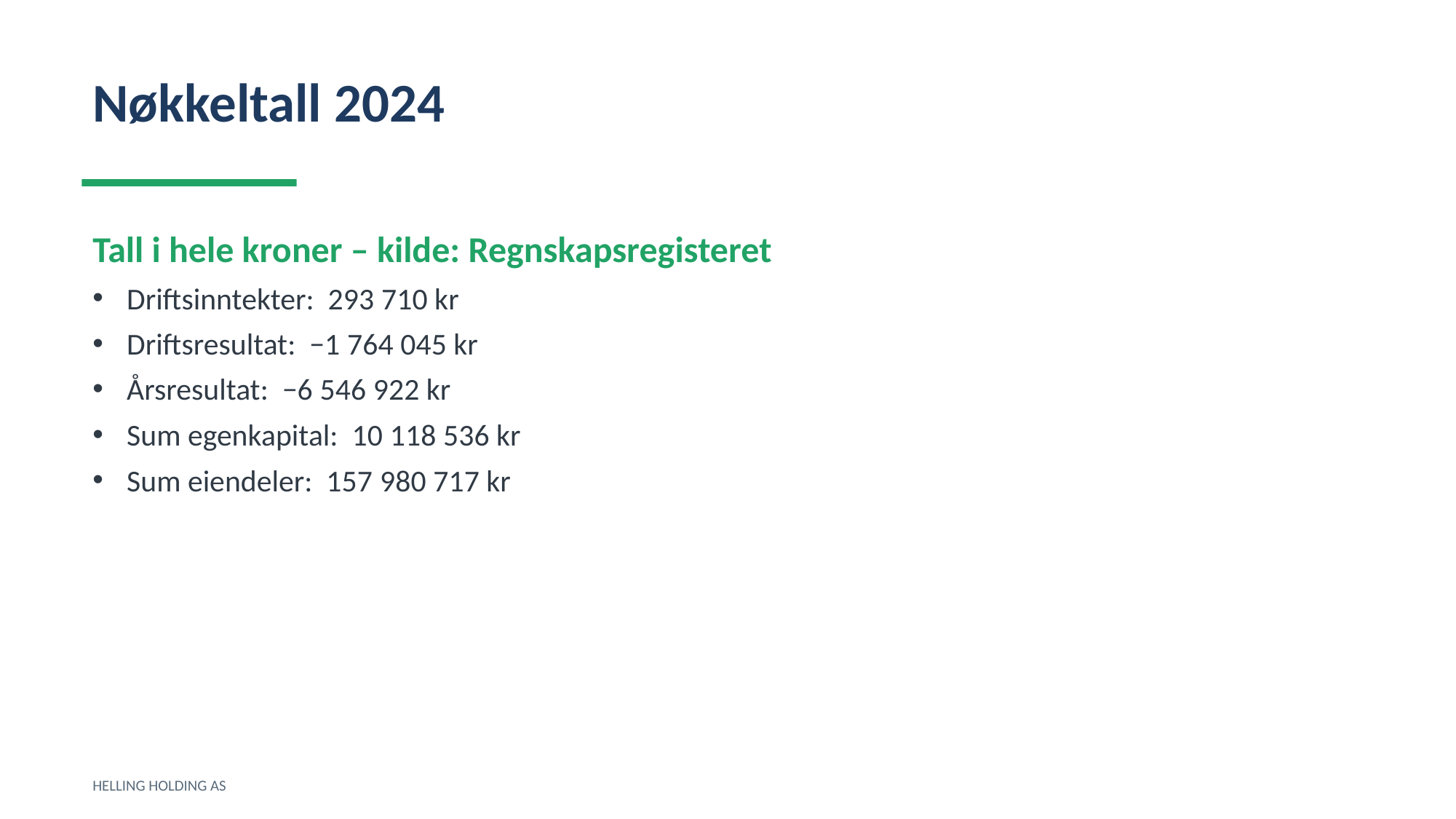

Nøkkeltall 2024

Tall i hele kroner – kilde: Regnskapsregisteret
Driftsinntekter:  293 710 kr
Driftsresultat:  −1 764 045 kr
Årsresultat:  −6 546 922 kr
Sum egenkapital:  10 118 536 kr
Sum eiendeler:  157 980 717 kr
HELLING HOLDING AS